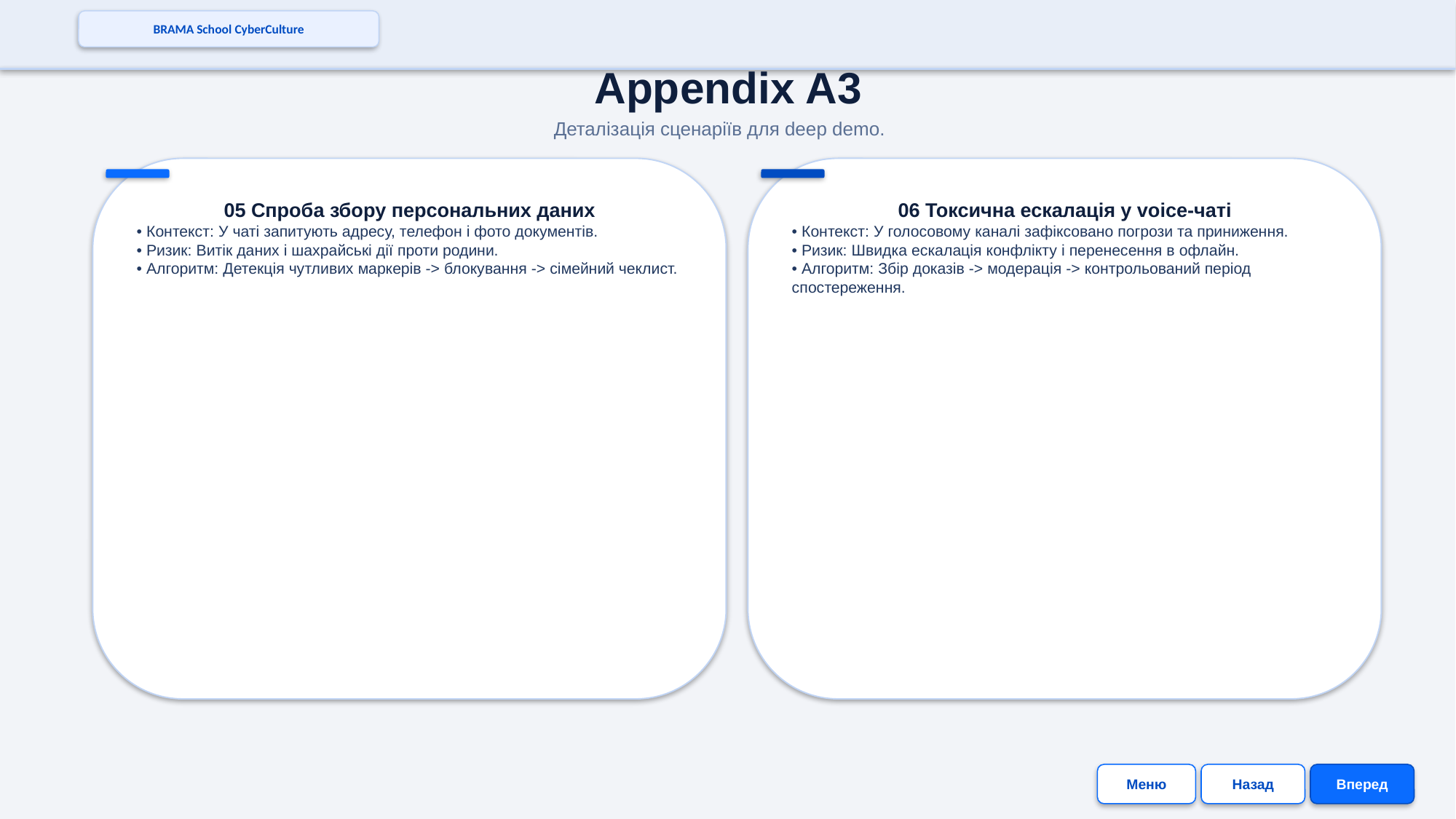

BRAMA School CyberCulture
Appendix A3

Деталізація сценаріїв для deep demo.
05 Спроба збору персональних даних
• Контекст: У чаті запитують адресу, телефон і фото документів.
• Ризик: Витік даних і шахрайські дії проти родини.
• Алгоритм: Детекція чутливих маркерів -> блокування -> сімейний чеклист.
06 Токсична ескалація у voice-чаті
• Контекст: У голосовому каналі зафіксовано погрози та приниження.
• Ризик: Швидка ескалація конфлікту і перенесення в офлайн.
• Алгоритм: Збір доказів -> модерація -> контрольований період спостереження.

Меню
Назад
Вперед